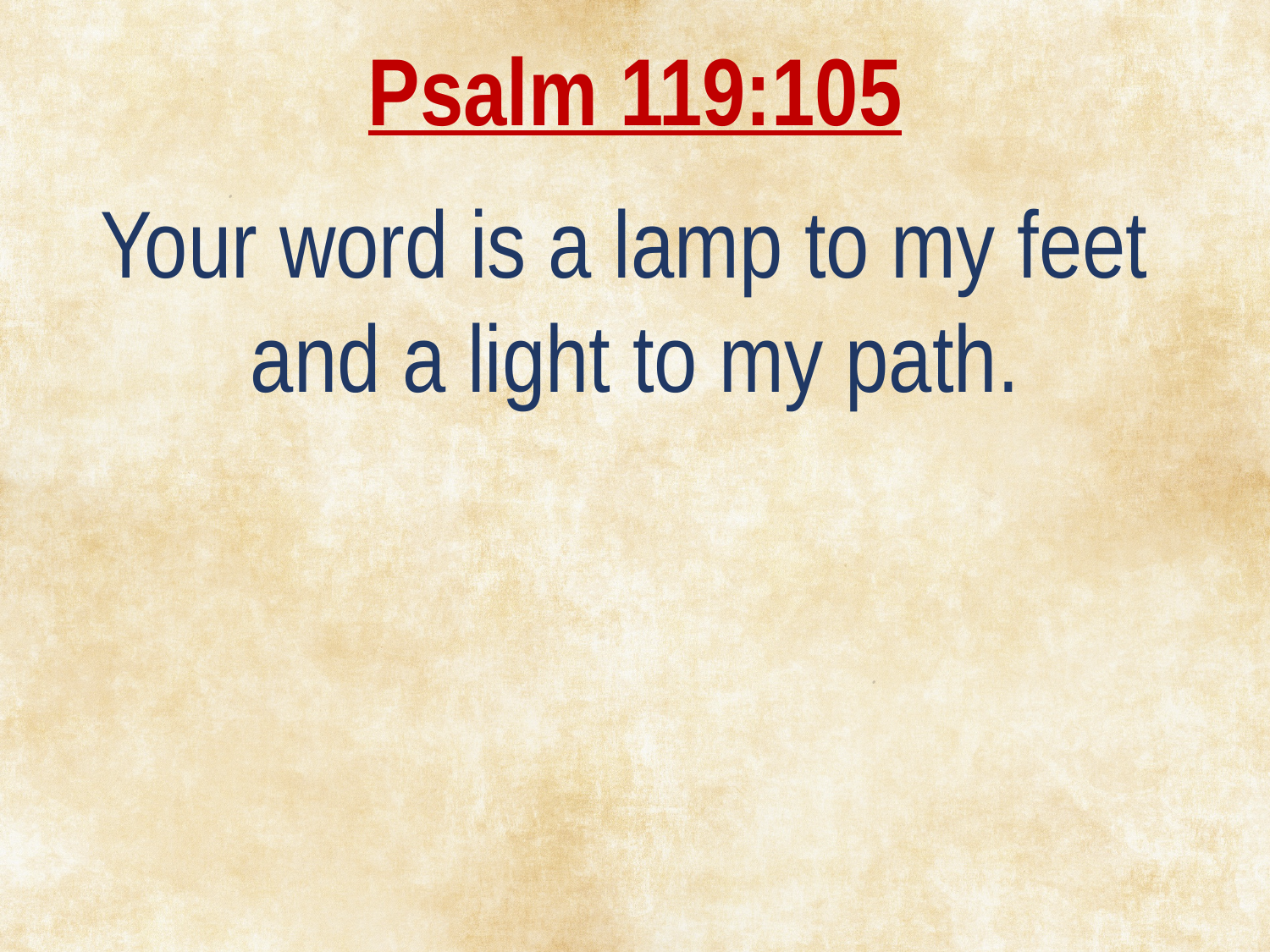

Psalm 119:105

Your word is a lamp to my feet
and a light to my path.